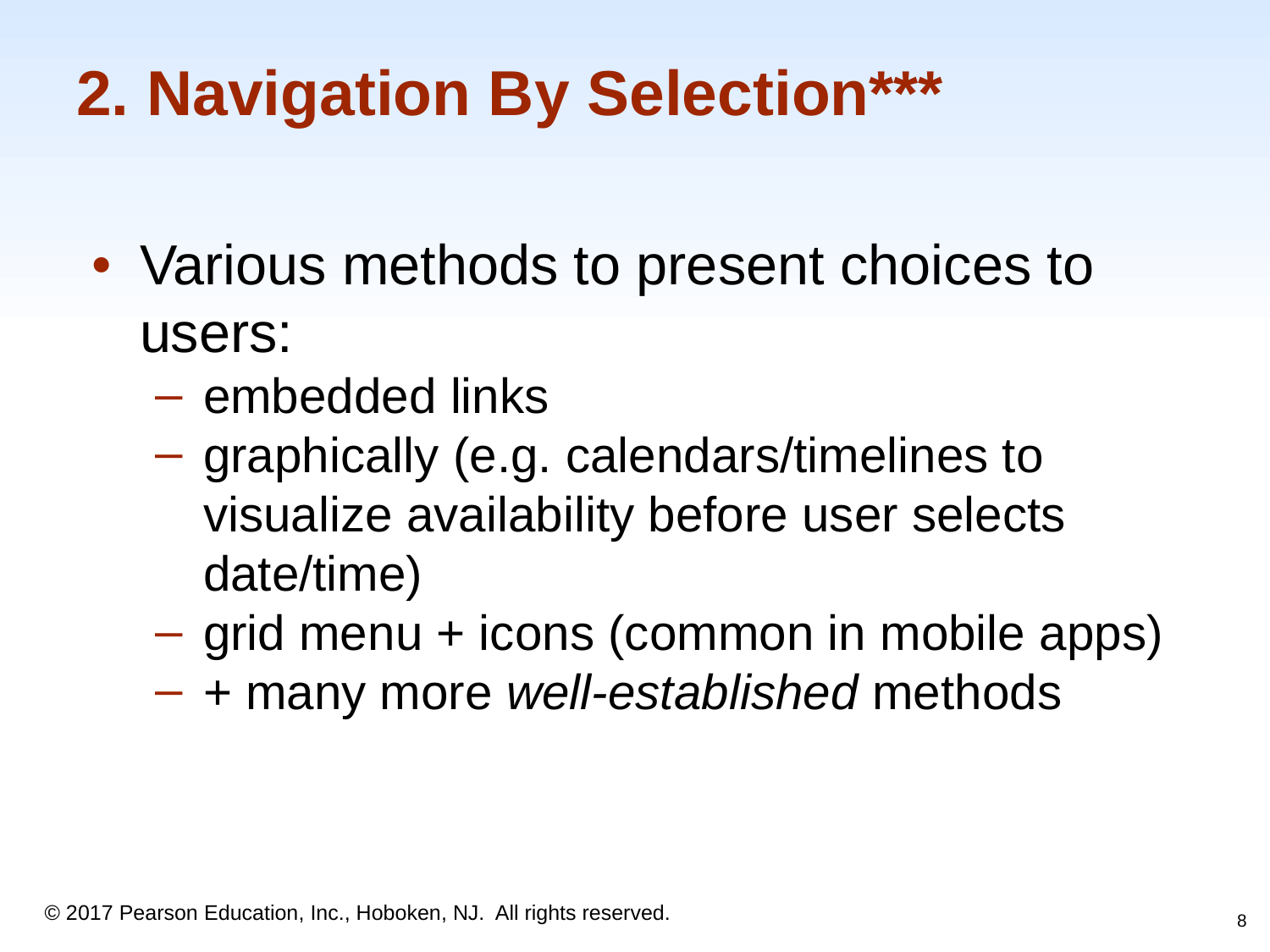

# 2. Navigation By Selection***
Various methods to present choices to users:
embedded links
graphically (e.g. calendars/timelines to visualize availability before user selects date/time)
grid menu + icons (common in mobile apps)
+ many more well-established methods
8